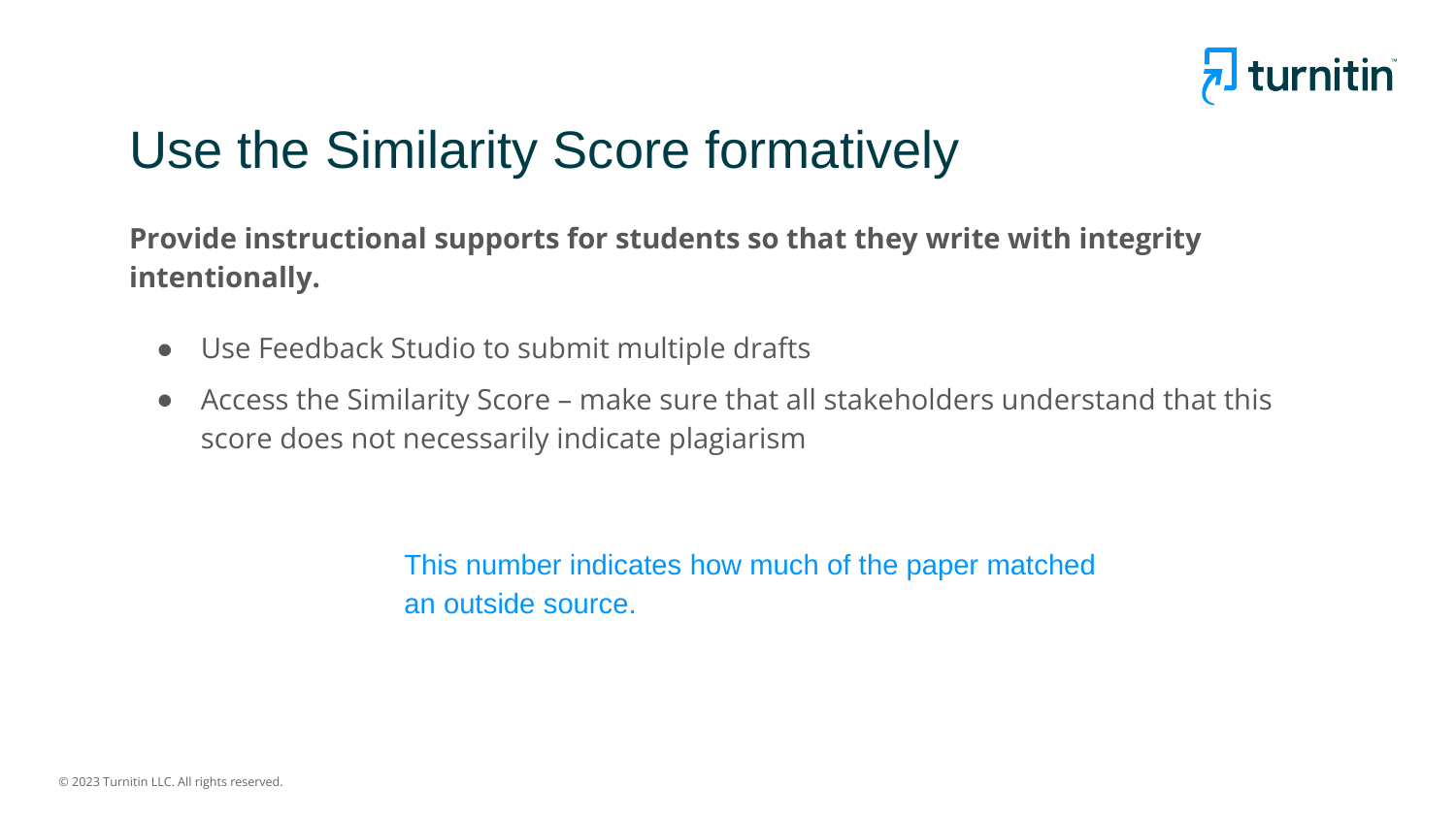

# Use the Similarity Score formatively
Provide instructional supports for students so that they write with integrity intentionally.
Use Feedback Studio to submit multiple drafts
Access the Similarity Score – make sure that all stakeholders understand that this score does not necessarily indicate plagiarism
This number indicates how much of the paper matched an outside source.